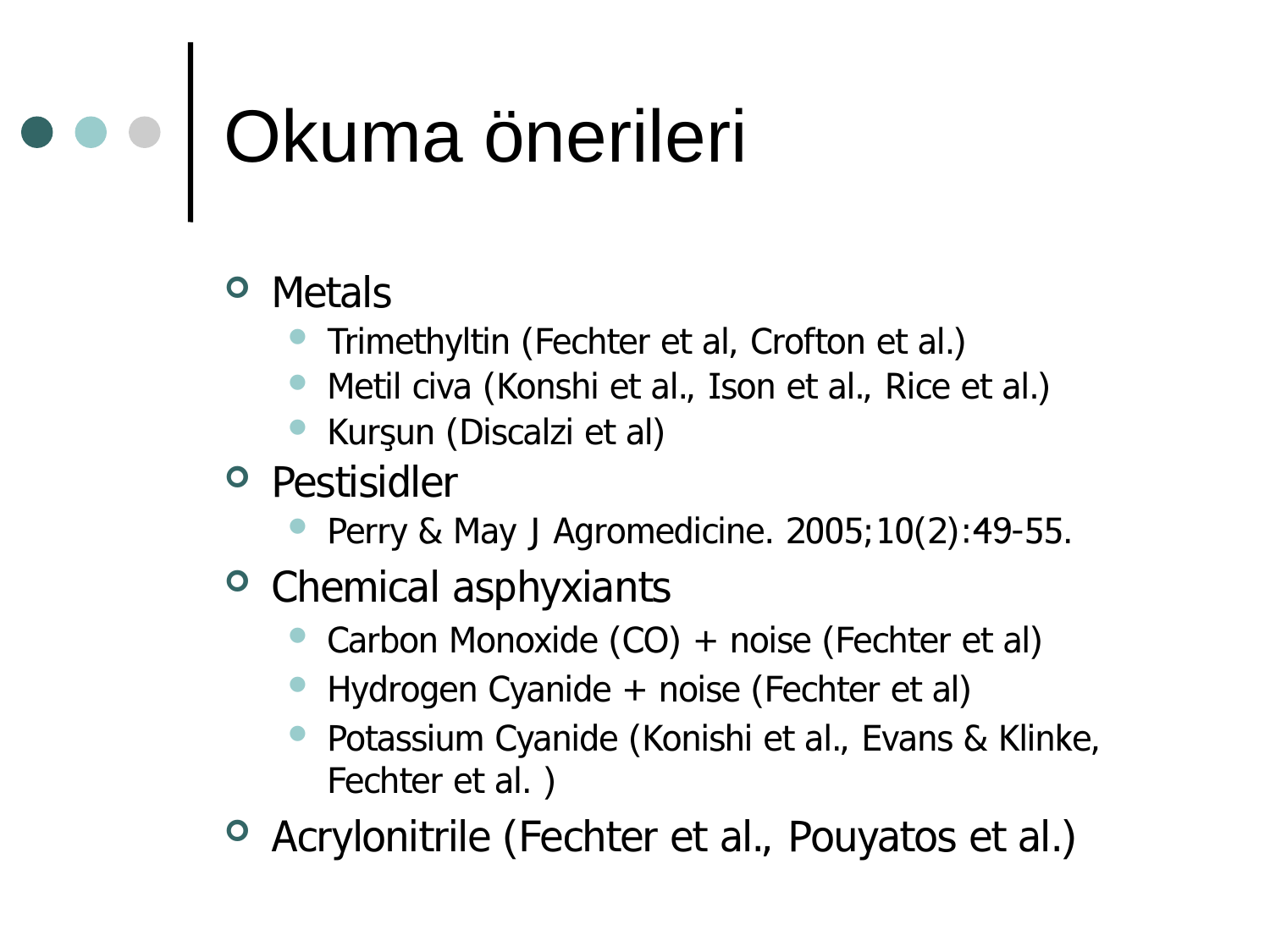

# Okuma önerileri
Metals
Trimethyltin (Fechter et al, Crofton et al.)
Metil civa (Konshi et al., Ison et al., Rice et al.)
Kurşun (Discalzi et al)
Pestisidler
Perry & May J Agromedicine. 2005;10(2):49-55.
Chemical asphyxiants
Carbon Monoxide (CO) + noise (Fechter et al)
Hydrogen Cyanide + noise (Fechter et al)
Potassium Cyanide (Konishi et al., Evans & Klinke, Fechter et al. )
Acrylonitrile (Fechter et al., Pouyatos et al.)